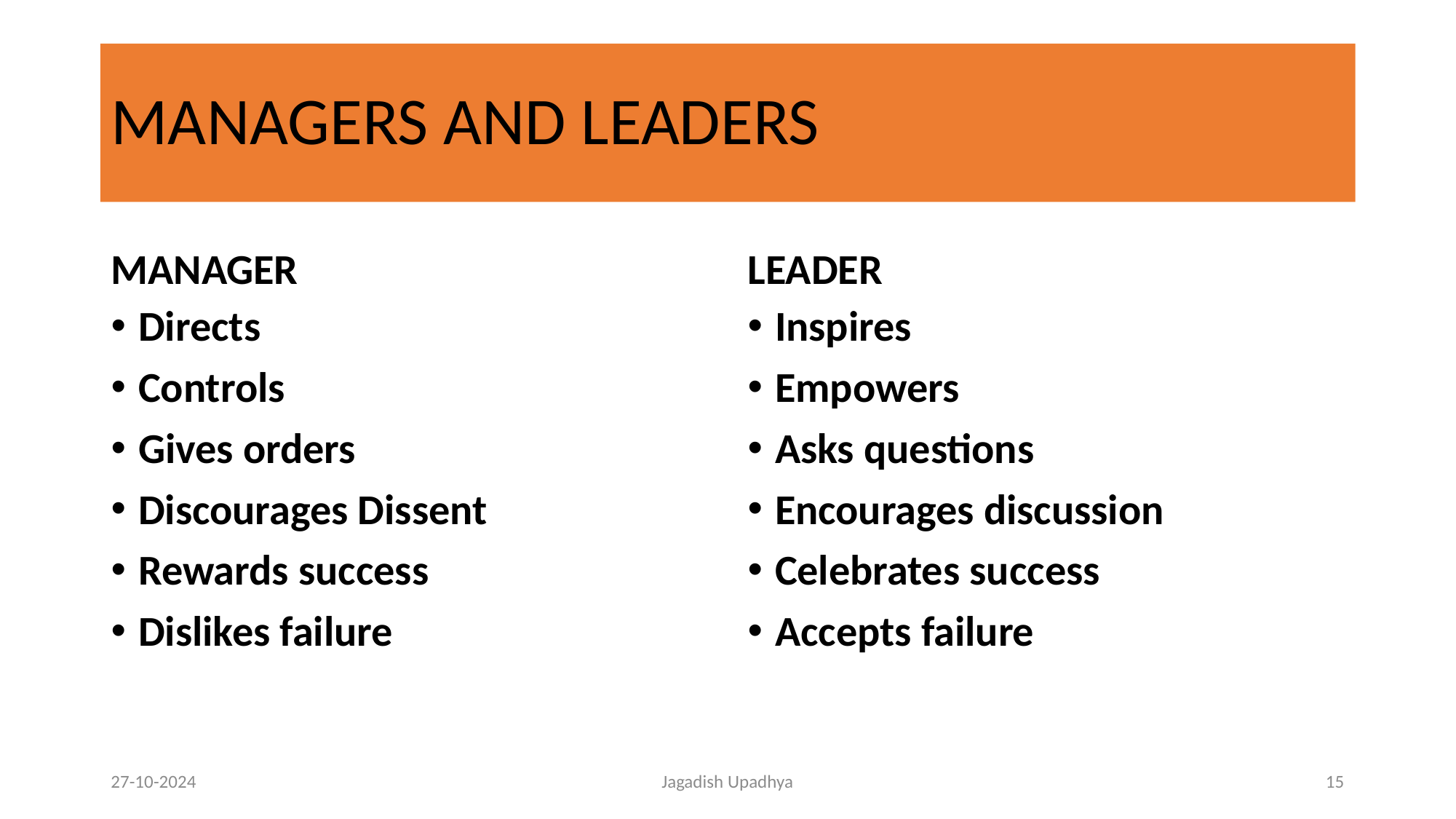

# MANAGERS AND LEADERS
MANAGER
LEADER
Directs
Controls
Gives orders
Discourages Dissent
Rewards success
Dislikes failure
Inspires
Empowers
Asks questions
Encourages discussion
Celebrates success
Accepts failure
27-10-2024
Jagadish Upadhya
15